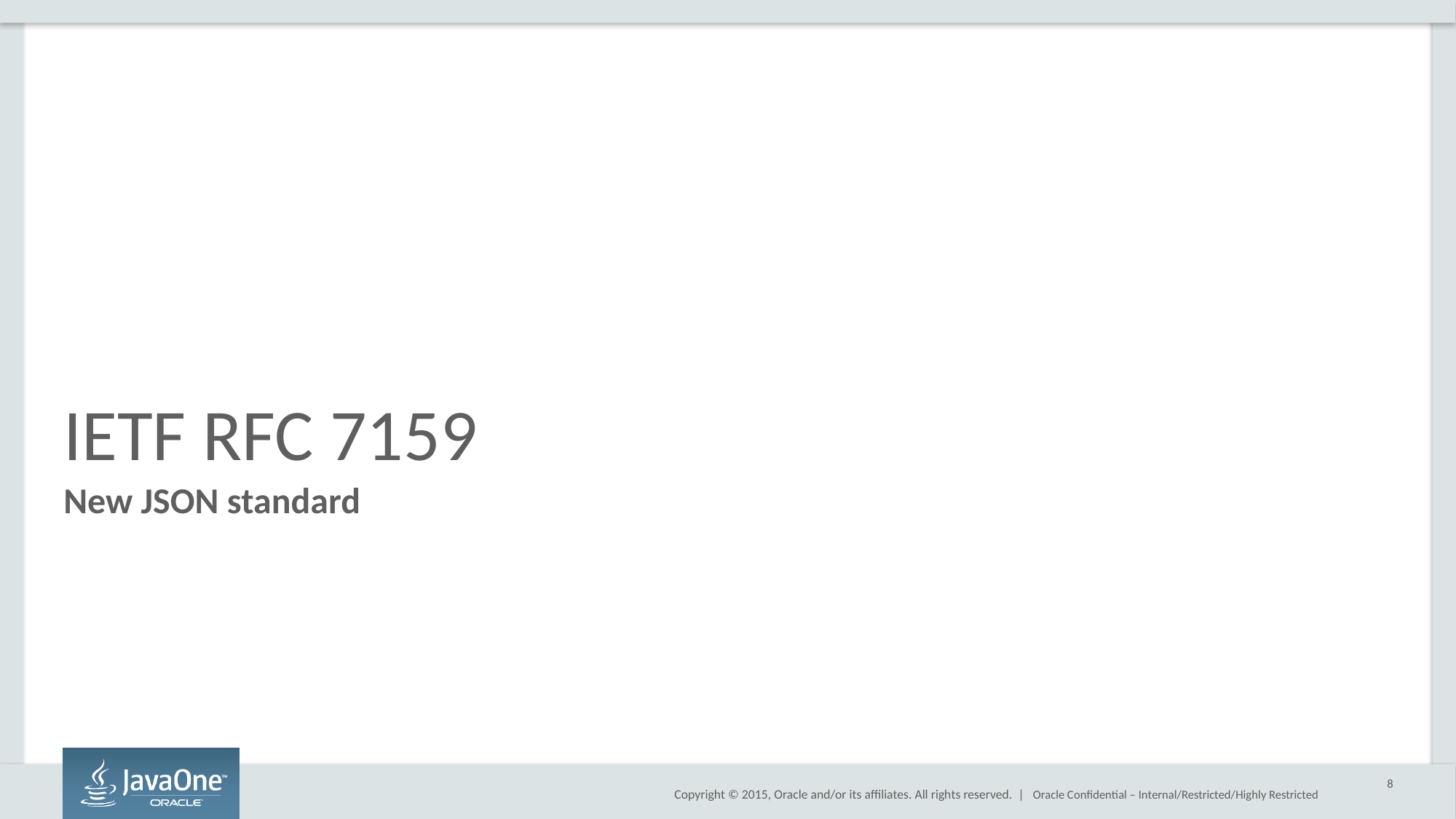

# IETF RFC 7159
New JSON standard
8
Oracle Confidential – Internal/Restricted/Highly Restricted